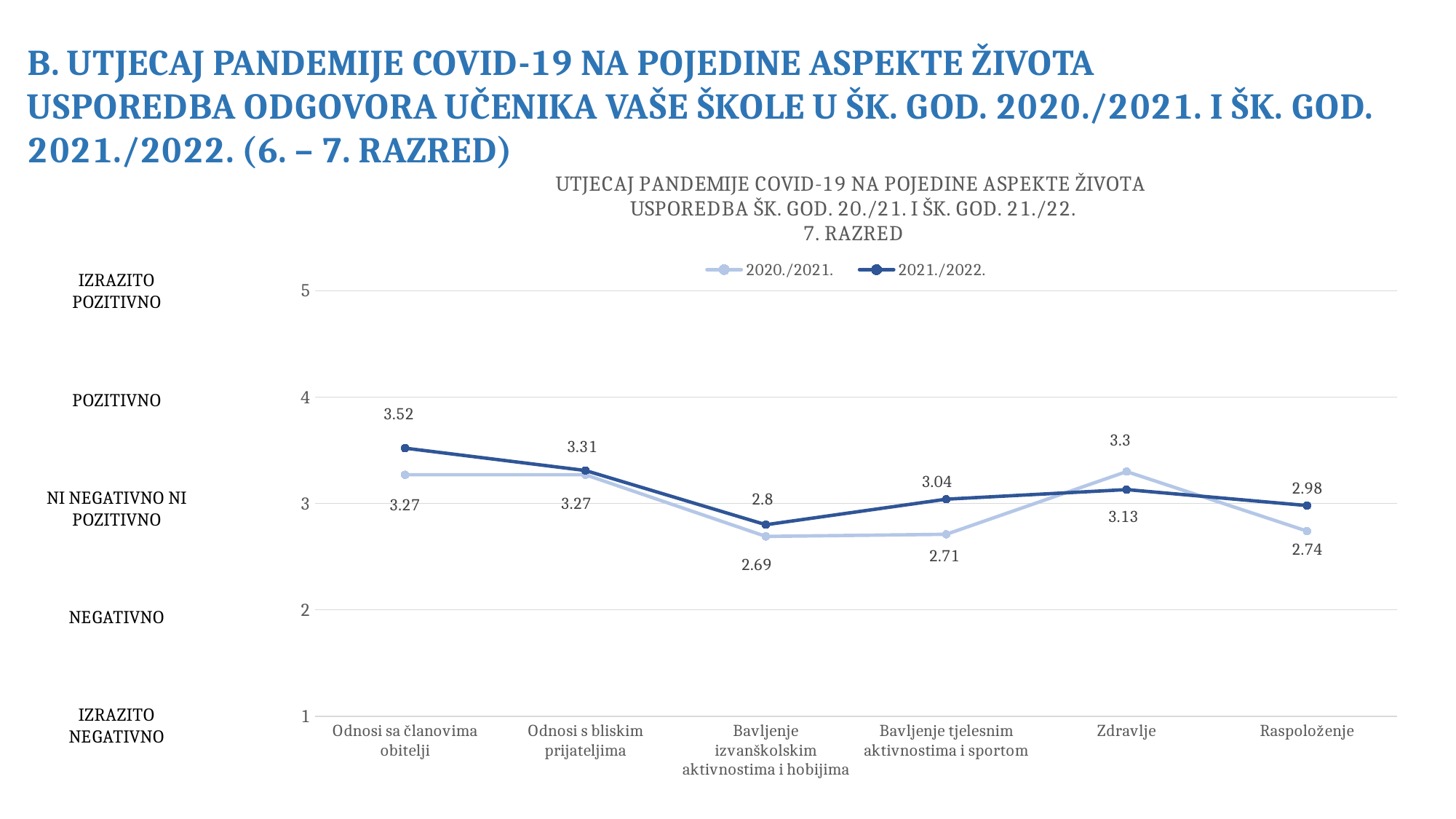

B. UTJECAJ PANDEMIJE COVID-19 NA POJEDINE ASPEKTE ŽIVOTA
USPOREDBA ODGOVORA UČENIKA VAŠE ŠKOLE U ŠK. GOD. 2020./2021. I ŠK. GOD. 2021./2022. (6. – 7. RAZRED)

### Chart: UTJECAJ PANDEMIJE COVID-19 NA POJEDINE ASPEKTE ŽIVOTA
USPOREDBA ŠK. GOD. 20./21. I ŠK. GOD. 21./22.
7. RAZRED

| Category | 2020./2021. | 2021./2022. |
|---|---|---|
| Odnosi sa članovima obitelji | 3.27 | 3.52 |
| Odnosi s bliskim prijateljima | 3.27 | 3.31 |
| Bavljenje izvanškolskim aktivnostima i hobijima | 2.69 | 2.8 |
| Bavljenje tjelesnim aktivnostima i sportom | 2.71 | 3.04 |
| Zdravlje | 3.3 | 3.13 |
| Raspoloženje | 2.74 | 2.98 |
IZRAZITO POZITIVNO
POZITIVNO
NI NEGATIVNO NI POZITIVNO
NEGATIVNO
IZRAZITO NEGATIVNO